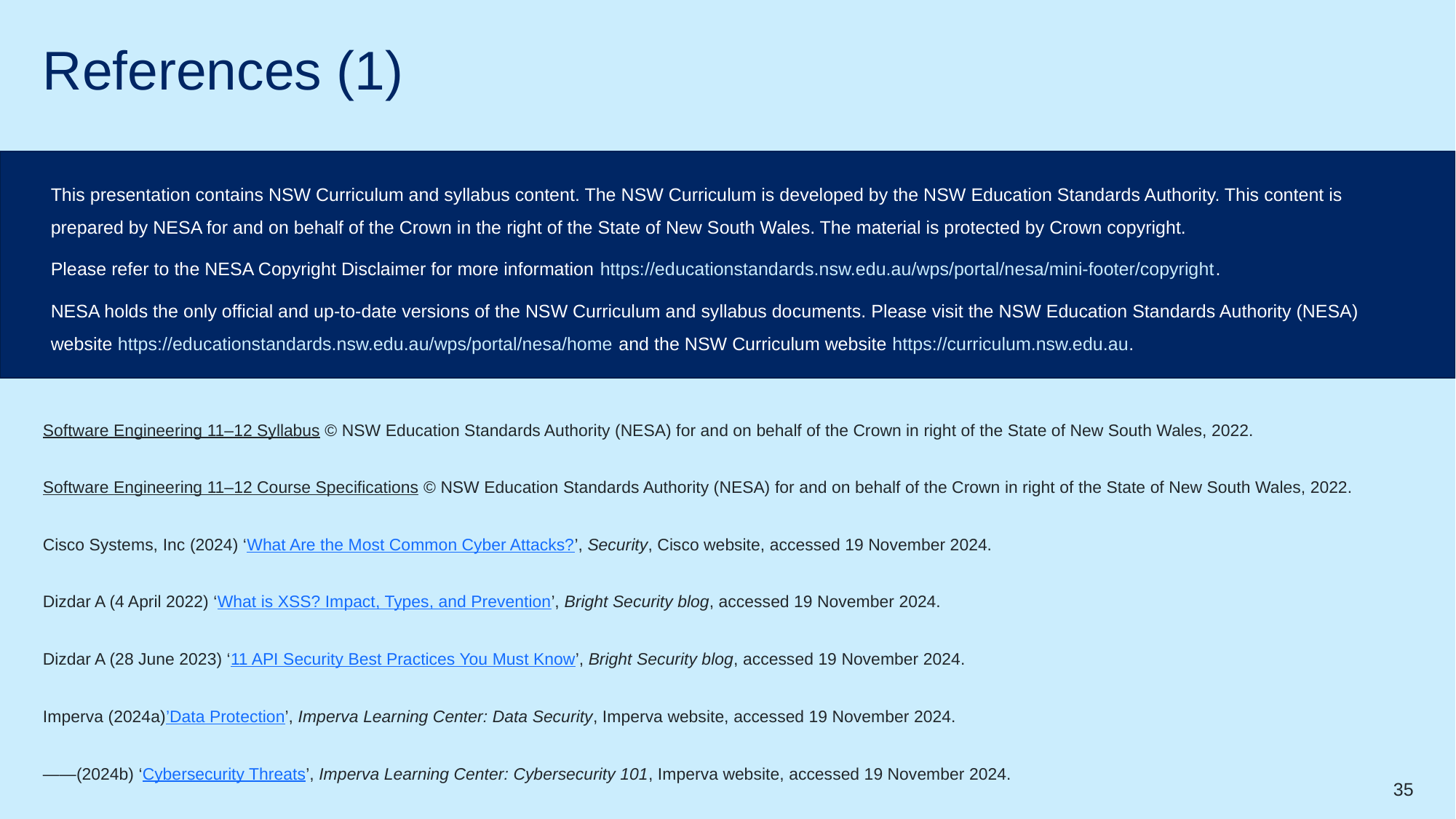

# References (1)
This presentation contains NSW Curriculum and syllabus content. The NSW Curriculum is developed by the NSW Education Standards Authority. This content is prepared by NESA for and on behalf of the Crown in the right of the State of New South Wales. The material is protected by Crown copyright.
Please refer to the NESA Copyright Disclaimer for more information https://educationstandards.nsw.edu.au/wps/portal/nesa/mini-footer/copyright.
NESA holds the only official and up-to-date versions of the NSW Curriculum and syllabus documents. Please visit the NSW Education Standards Authority (NESA) website https://educationstandards.nsw.edu.au/wps/portal/nesa/home and the NSW Curriculum website https://curriculum.nsw.edu.au.
Software Engineering 11–12 Syllabus © NSW Education Standards Authority (NESA) for and on behalf of the Crown in right of the State of New South Wales, 2022.
Software Engineering 11–12 Course Specifications © NSW Education Standards Authority (NESA) for and on behalf of the Crown in right of the State of New South Wales, 2022.
Cisco Systems, Inc (2024) ‘What Are the Most Common Cyber Attacks?’, Security, Cisco website, accessed 19 November 2024.
Dizdar A (4 April 2022) ‘What is XSS? Impact, Types, and Prevention’, Bright Security blog, accessed 19 November 2024.
Dizdar A (28 June 2023) ‘11 API Security Best Practices You Must Know’, Bright Security blog, accessed 19 November 2024.
Imperva (2024a)’Data Protection’, Imperva Learning Center: Data Security, Imperva website, accessed 19 November 2024.
——(2024b) ‘Cybersecurity Threats’, Imperva Learning Center: Cybersecurity 101, Imperva website, accessed 19 November 2024.

35